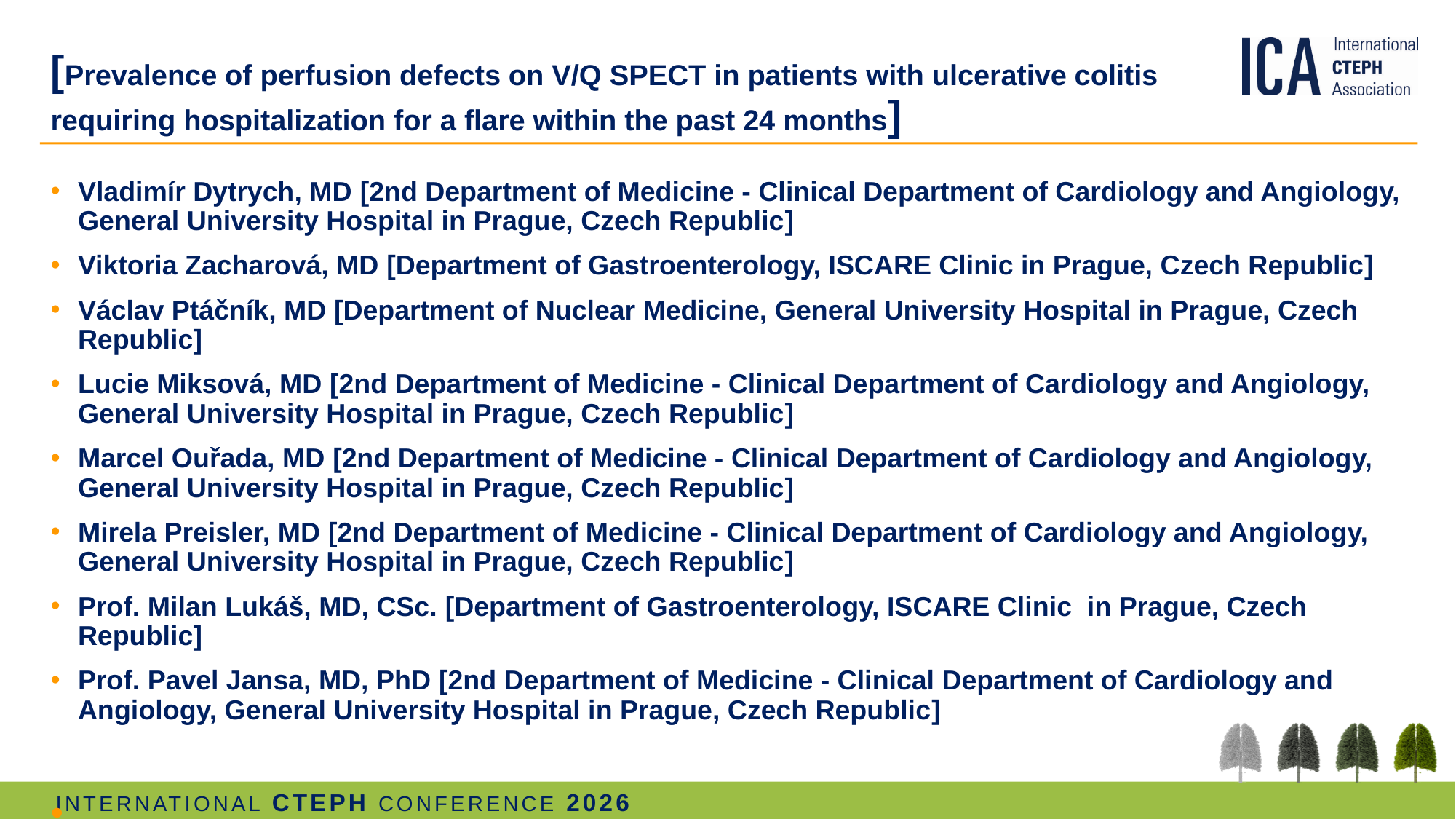

# [Prevalence of perfusion defects on V/Q SPECT in patients with ulcerative colitis requiring hospitalization for a flare within the past 24 months]
Vladimír Dytrych, MD [2nd Department of Medicine - Clinical Department of Cardiology and Angiology, General University Hospital in Prague, Czech Republic]
Viktoria Zacharová, MD [Department of Gastroenterology, ISCARE Clinic in Prague, Czech Republic]
Václav Ptáčník, MD [Department of Nuclear Medicine, General University Hospital in Prague, Czech Republic]
Lucie Miksová, MD [2nd Department of Medicine - Clinical Department of Cardiology and Angiology, General University Hospital in Prague, Czech Republic]
Marcel Ouřada, MD [2nd Department of Medicine - Clinical Department of Cardiology and Angiology, General University Hospital in Prague, Czech Republic]
Mirela Preisler, MD [2nd Department of Medicine - Clinical Department of Cardiology and Angiology, General University Hospital in Prague, Czech Republic]
Prof. Milan Lukáš, MD, CSc. [Department of Gastroenterology, ISCARE Clinic  in Prague, Czech Republic]
Prof. Pavel Jansa, MD, PhD [2nd Department of Medicine - Clinical Department of Cardiology and Angiology, General University Hospital in Prague, Czech Republic]

…